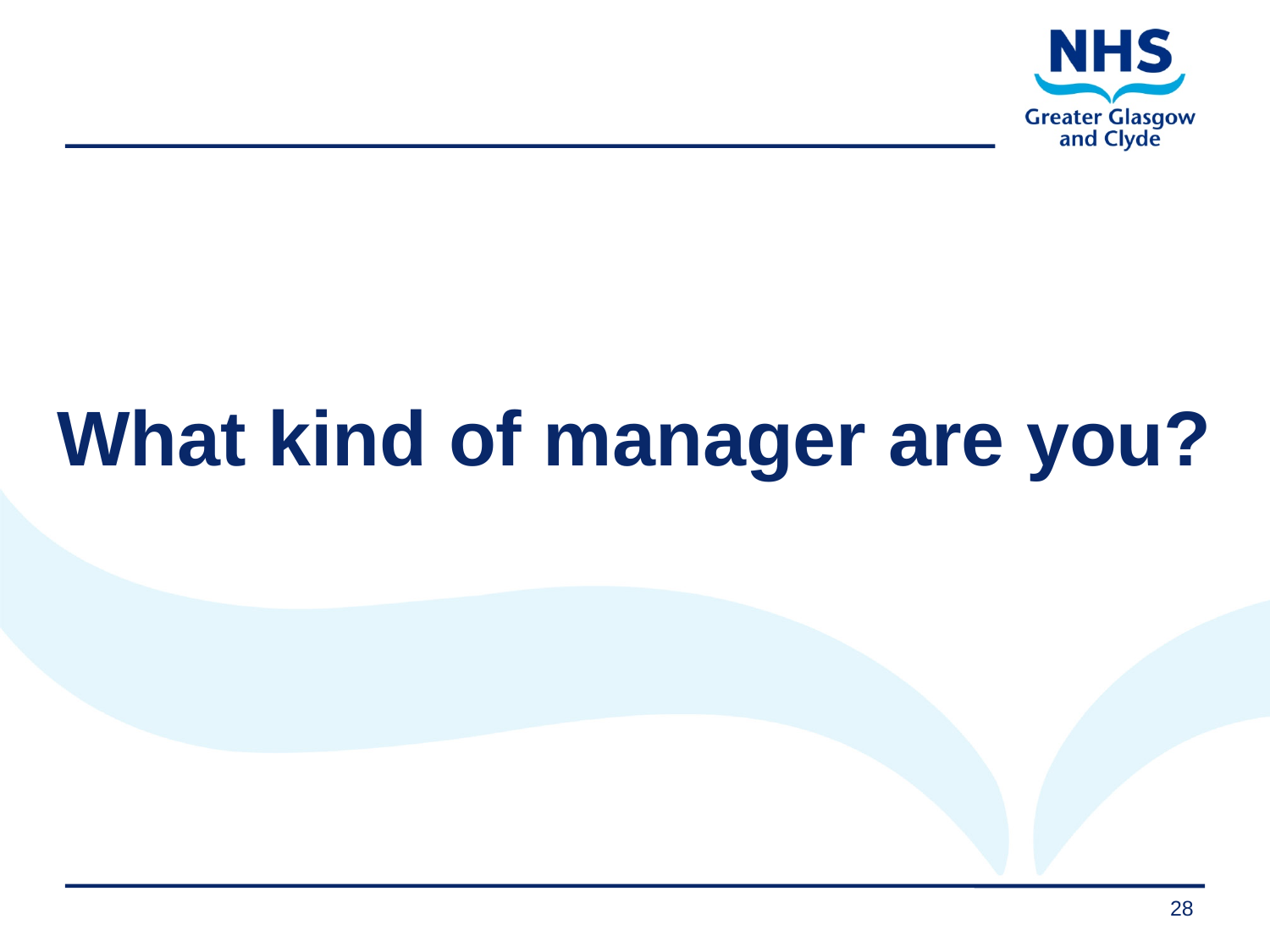

# What kind of manager are you?
28